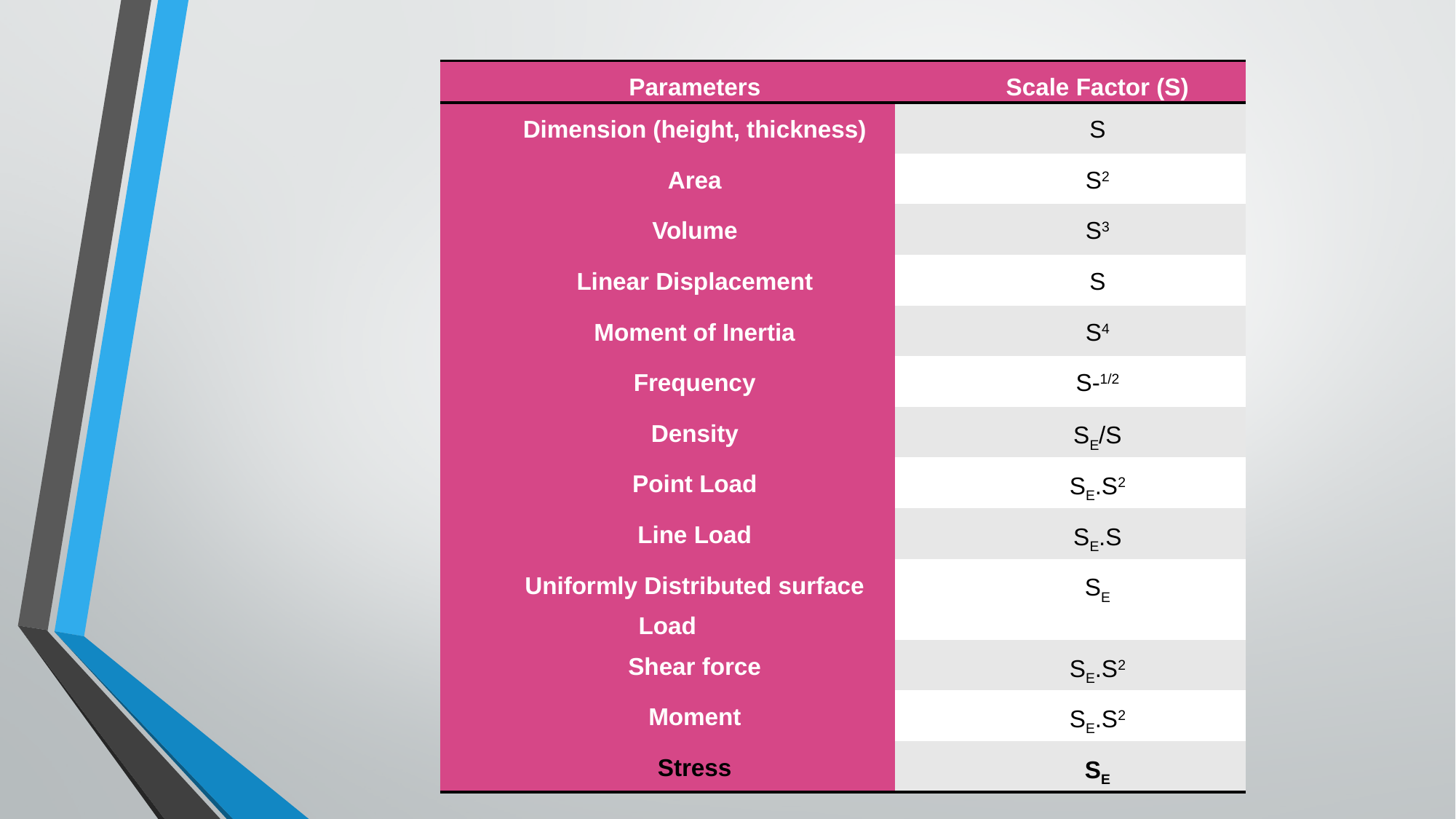

| Parameters | Scale Factor (S) |
| --- | --- |
| Dimension (height, thickness) | S |
| Area | S2 |
| Volume | S3 |
| Linear Displacement | S |
| Moment of Inertia | S4 |
| Frequency | S-1/2 |
| Density | SE/S |
| Point Load | SE.S2 |
| Line Load | SE.S |
| Uniformly Distributed surface Load | SE |
| Shear force | SE.S2 |
| Moment | SE.S2 |
| Stress | SE |